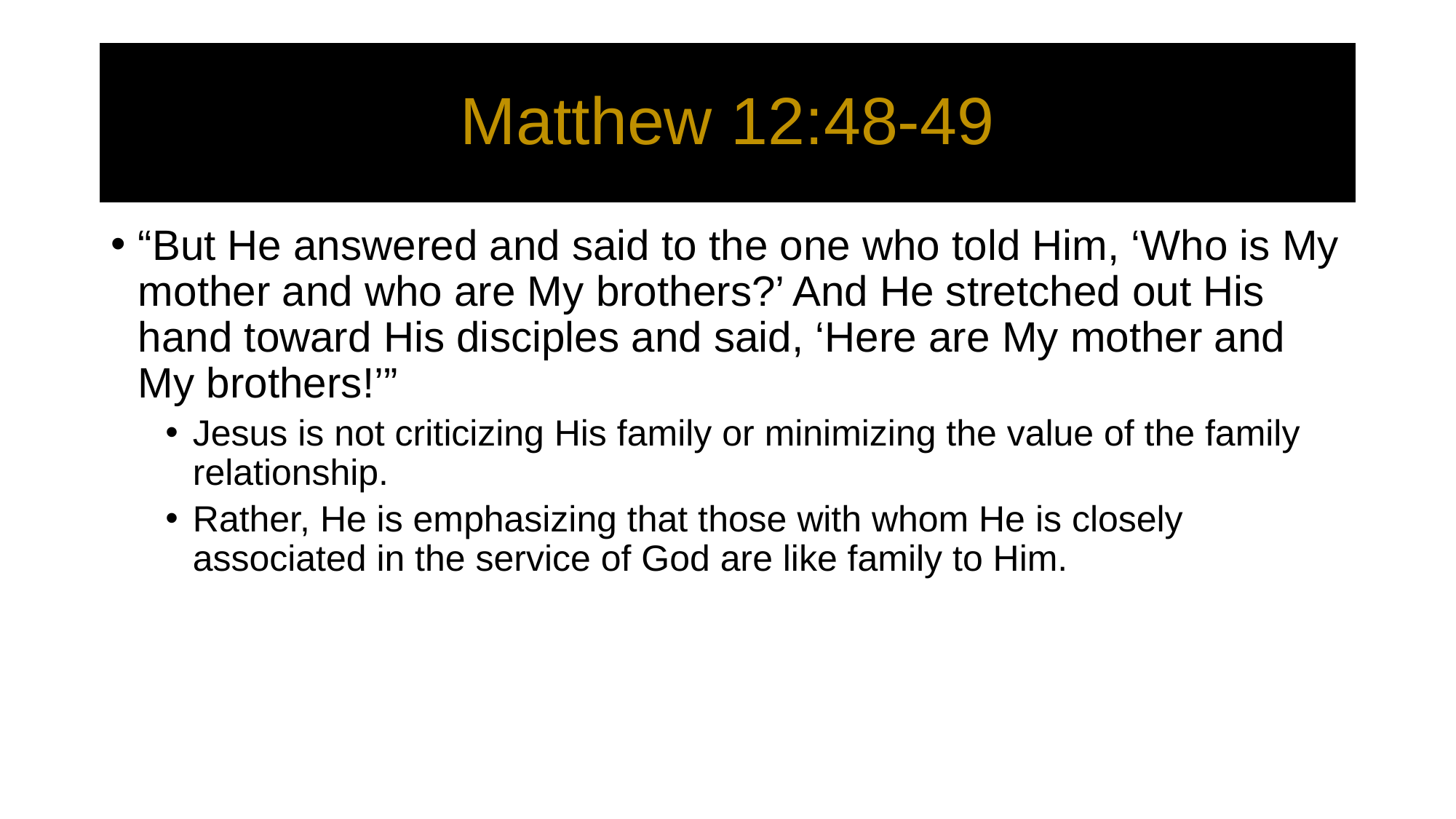

# Matthew 12:48-49
“But He answered and said to the one who told Him, ‘Who is My mother and who are My brothers?’ And He stretched out His hand toward His disciples and said, ‘Here are My mother and My brothers!’”
Jesus is not criticizing His family or minimizing the value of the family relationship.
Rather, He is emphasizing that those with whom He is closely associated in the service of God are like family to Him.